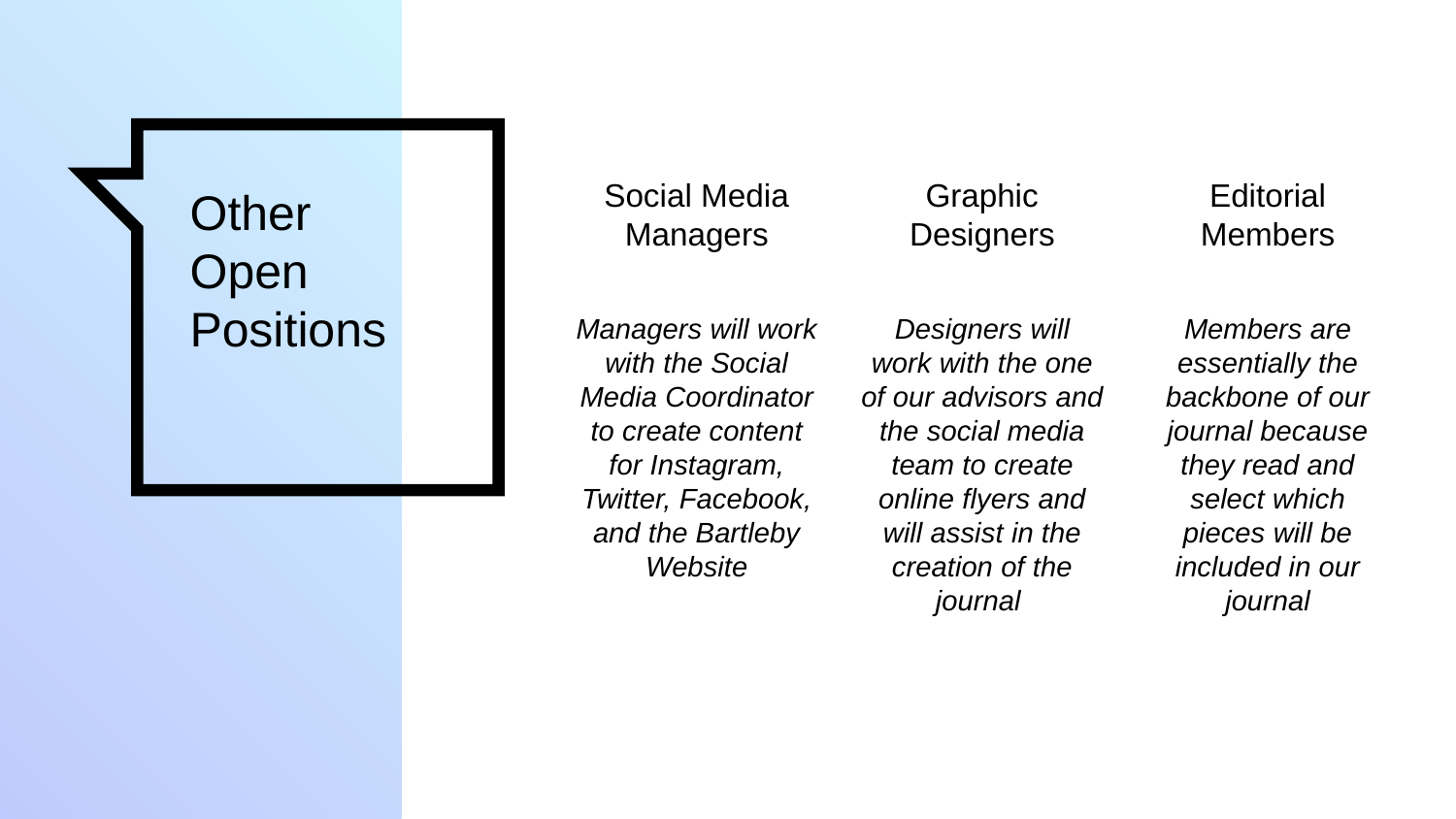

Social Media Managers

Managers will work with the Social Media Coordinator to create content for Instagram, Twitter, Facebook, and the Bartleby Website
Graphic Designers

Designers will work with the one of our advisors and the social media team to create online flyers and will assist in the creation of the journal
Editorial Members

Members are essentially the backbone of our journal because they read and select which pieces will be included in our journal
# Other
Open Positions